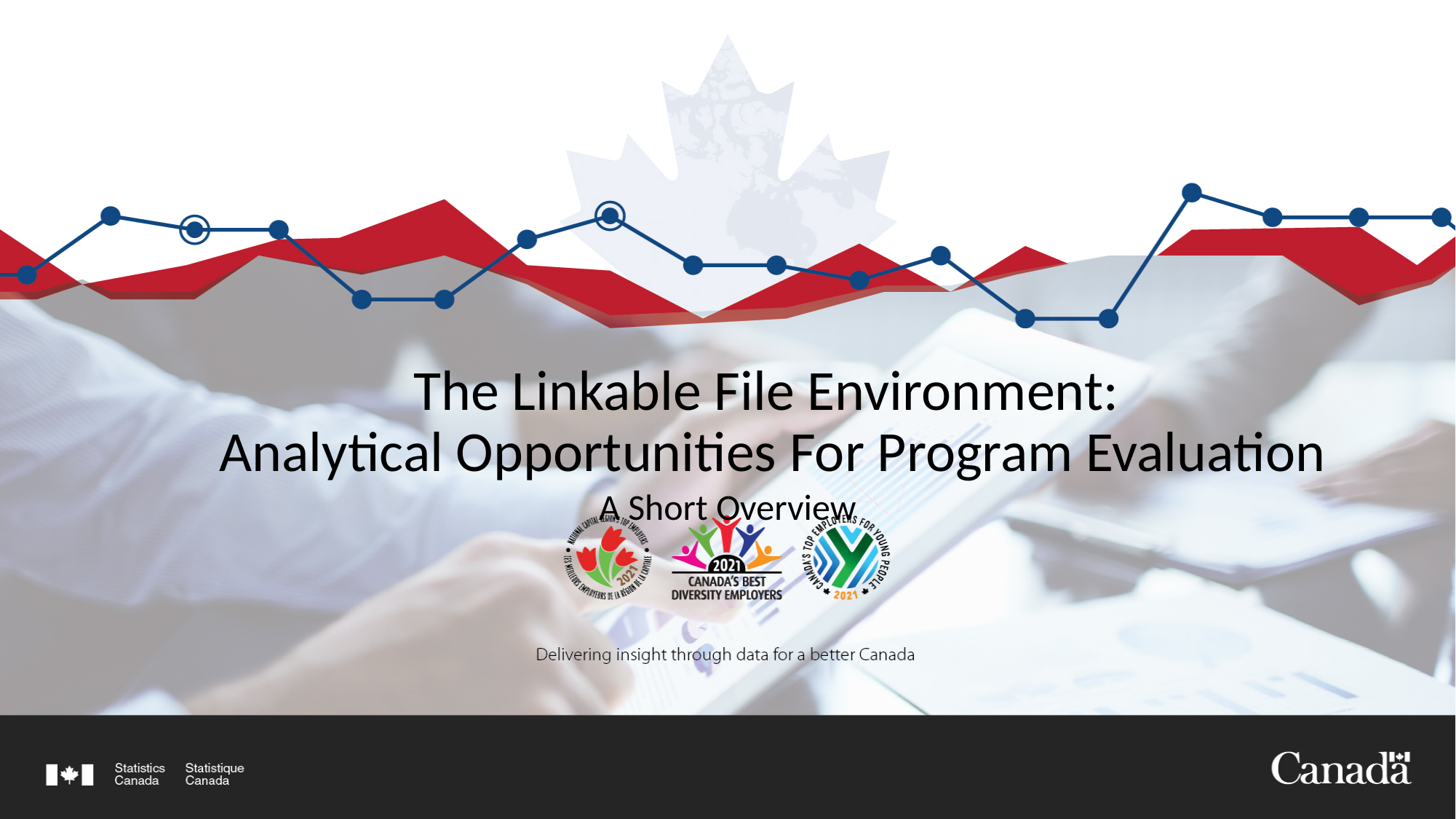

# The Linkable File Environment: Analytical Opportunities For Program Evaluation
A Short Overview